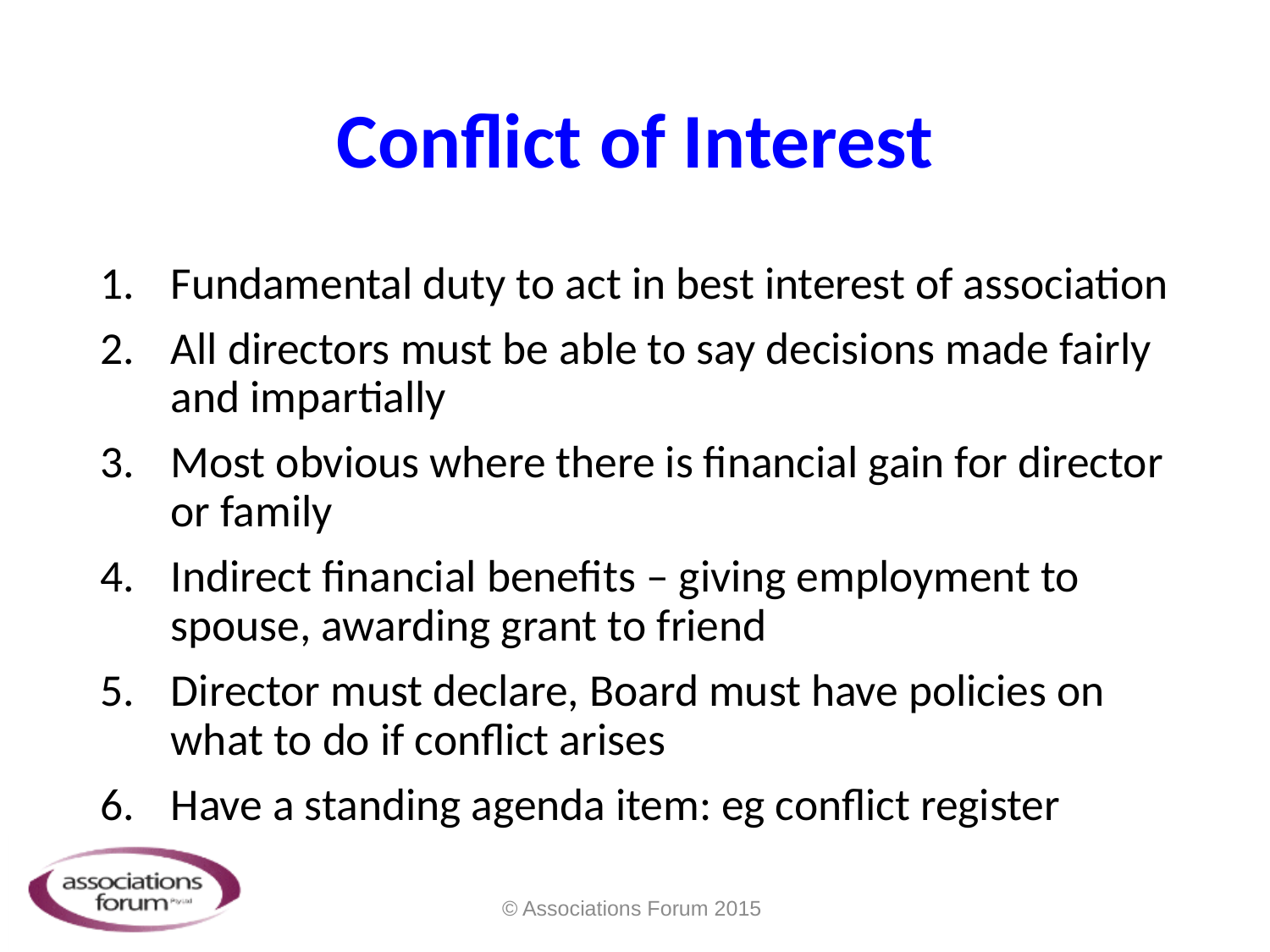

# Conflict of Interest
Fundamental duty to act in best interest of association
All directors must be able to say decisions made fairly and impartially
Most obvious where there is financial gain for director or family
Indirect financial benefits – giving employment to spouse, awarding grant to friend
Director must declare, Board must have policies on what to do if conflict arises
Have a standing agenda item: eg conflict register
© Associations Forum 2015